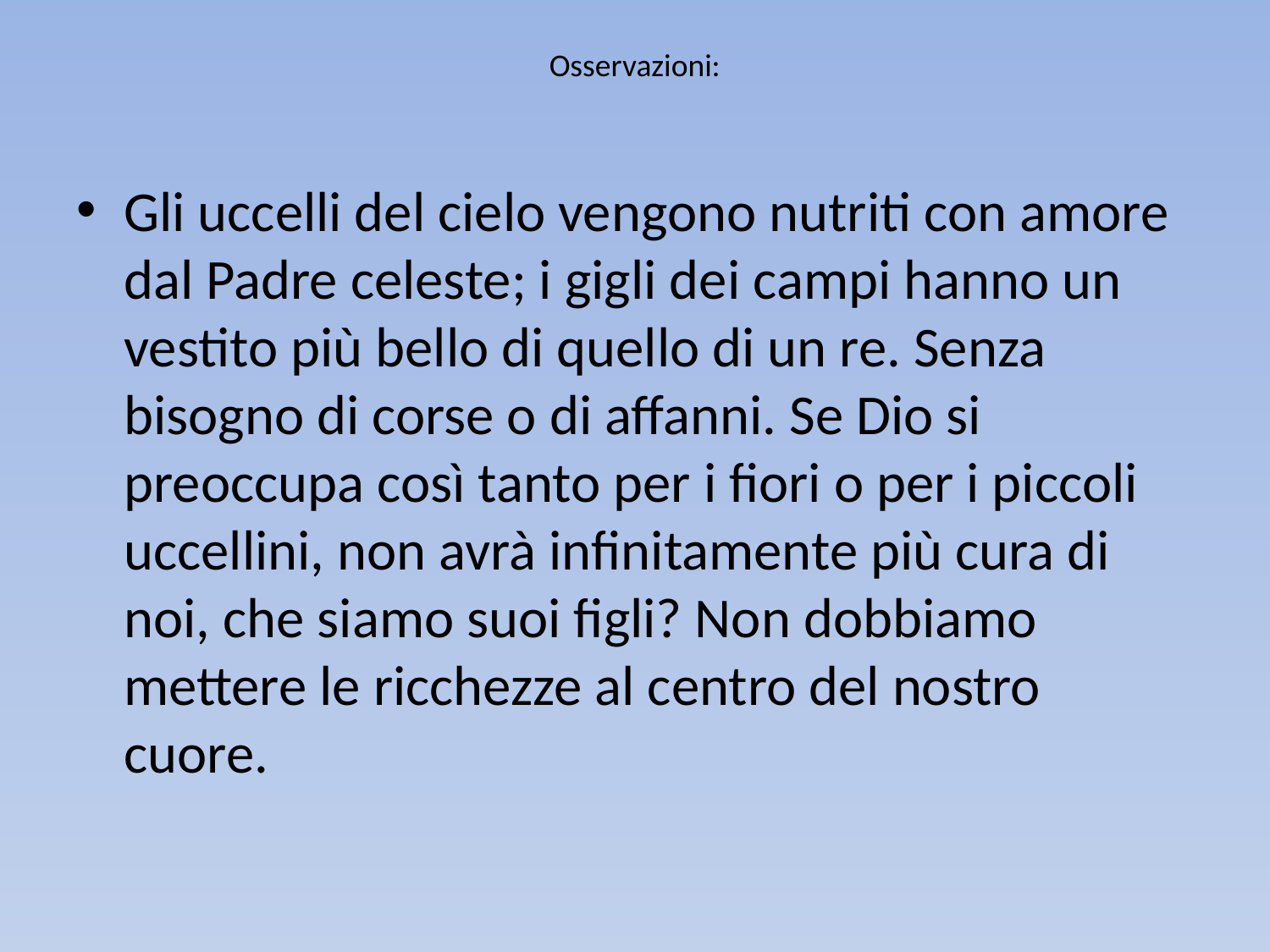

# Osservazioni:
Gli uccelli del cielo vengono nutriti con amore dal Padre celeste; i gigli dei campi hanno un vestito più bello di quello di un re. Senza bisogno di corse o di affanni. Se Dio si preoccupa così tanto per i fiori o per i piccoli uccellini, non avrà infinitamente più cura di noi, che siamo suoi figli? Non dobbiamo mettere le ricchezze al centro del nostro cuore.